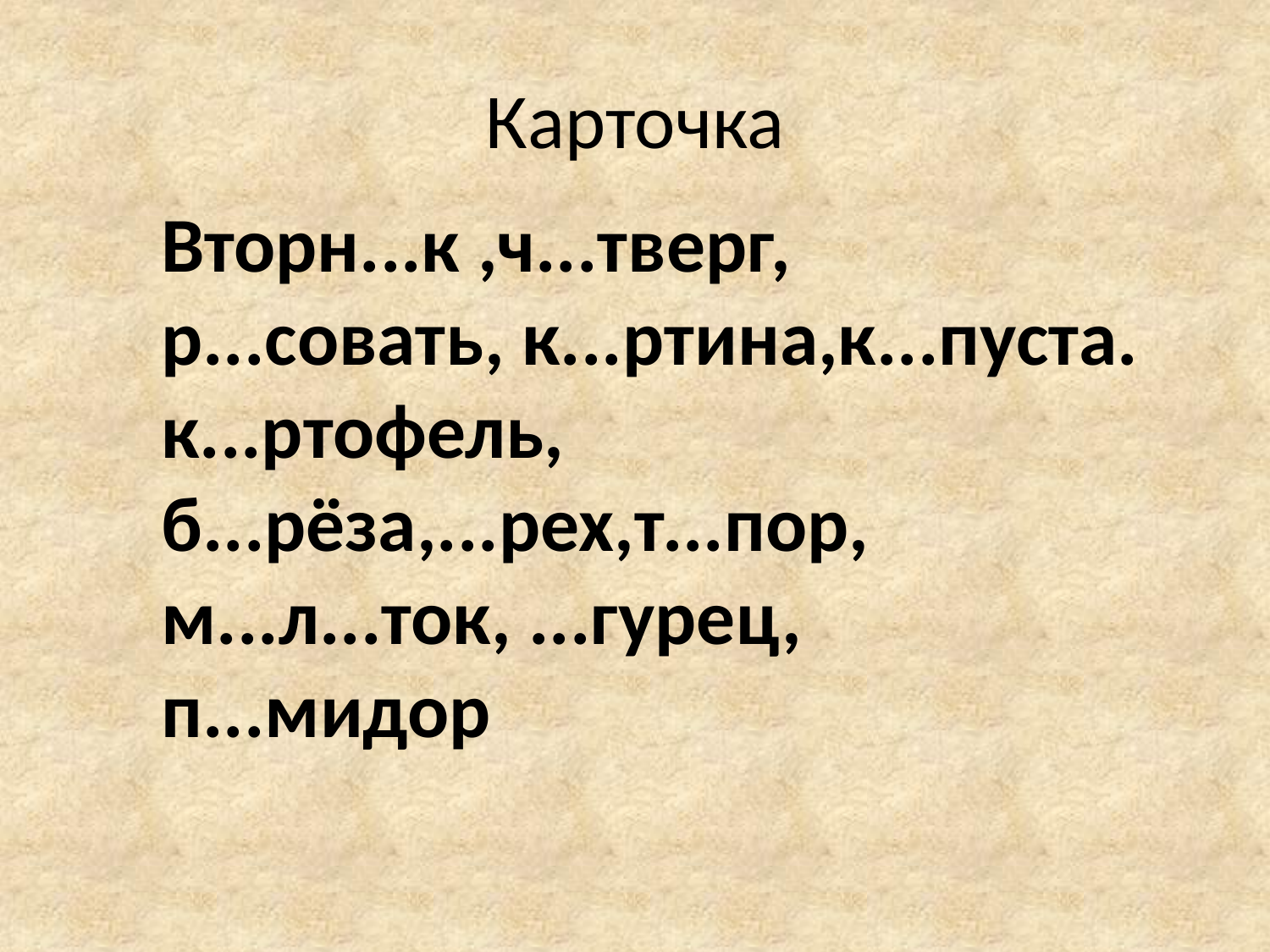

# Карточка

Вторн...к ,ч...тверг, р...совать, к...ртина,к...пуста. к...ртофель, б...рёза,...рех,т...пор, м...л...ток, ...гурец, п...мидор